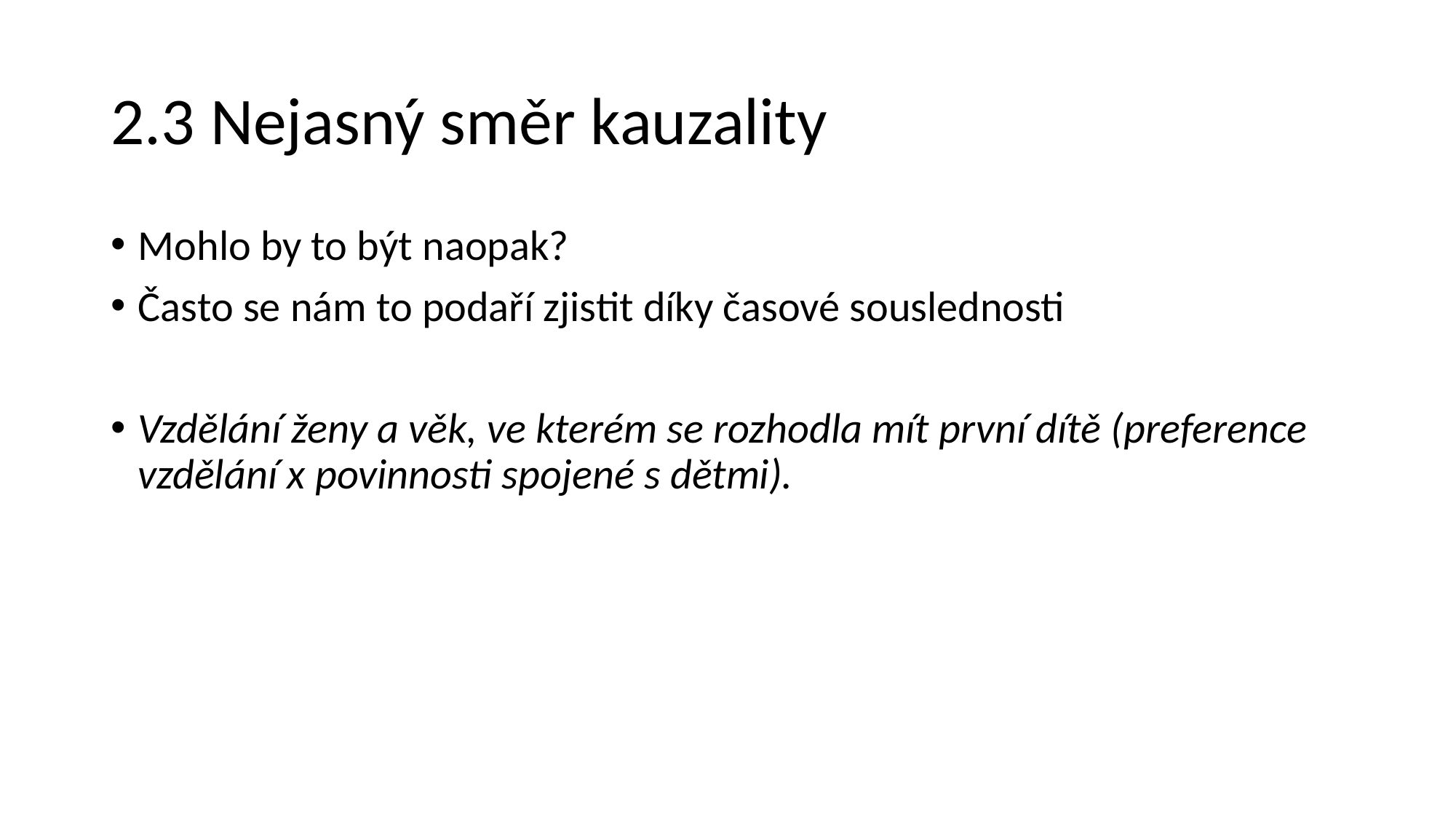

# 2.3 Nejasný směr kauzality
Mohlo by to být naopak?
Často se nám to podaří zjistit díky časové souslednosti

Vzdělání ženy a věk, ve kterém se rozhodla mít první dítě (preference vzdělání x povinnosti spojené s dětmi).